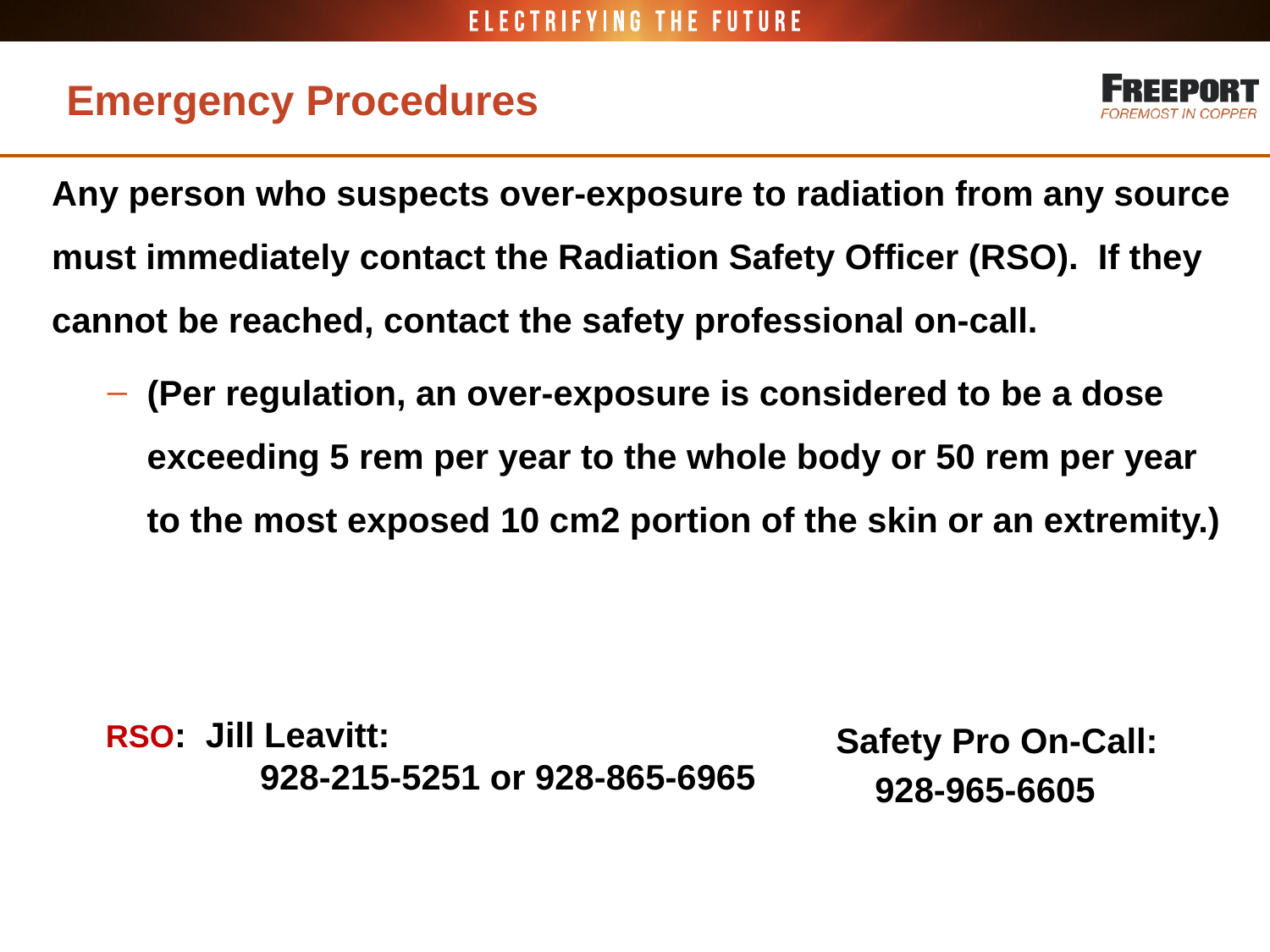

# Emergency Procedures
Any person who suspects over-exposure to radiation from any source must immediately contact the Radiation Safety Officer (RSO).  If they cannot be reached, contact the safety professional on-call.
(Per regulation, an over-exposure is considered to be a dose exceeding 5 rem per year to the whole body or 50 rem per year to the most exposed 10 cm2 portion of the skin or an extremity.)

RSO:  Jill Leavitt:
	928-215-5251 or 928-865-6965
Safety Pro On-Call:
    928-965-6605